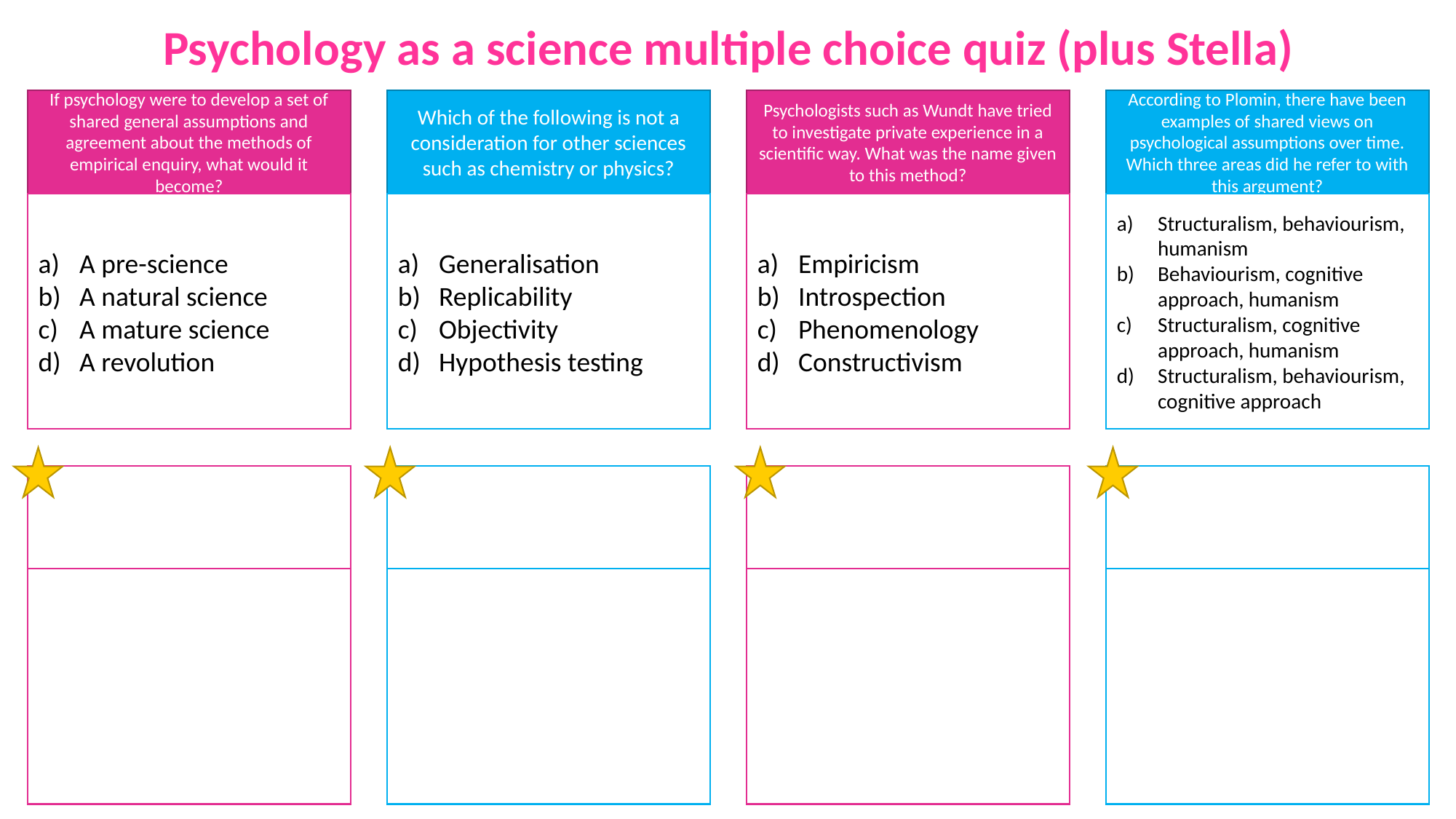

Psychology as a science multiple choice quiz (plus Stella)
If psychology were to develop a set of shared general assumptions and agreement about the methods of empirical enquiry, what would it become?
Which of the following is not a consideration for other sciences such as chemistry or physics?
Psychologists such as Wundt have tried to investigate private experience in a scientific way. What was the name given to this method?
According to Plomin, there have been examples of shared views on psychological assumptions over time. Which three areas did he refer to with this argument?
A pre-science
A natural science
A mature science
A revolution
Generalisation
Replicability
Objectivity
Hypothesis testing
Empiricism
Introspection
Phenomenology
Constructivism
Structuralism, behaviourism, humanism
Behaviourism, cognitive approach, humanism
Structuralism, cognitive approach, humanism
Structuralism, behaviourism, cognitive approach